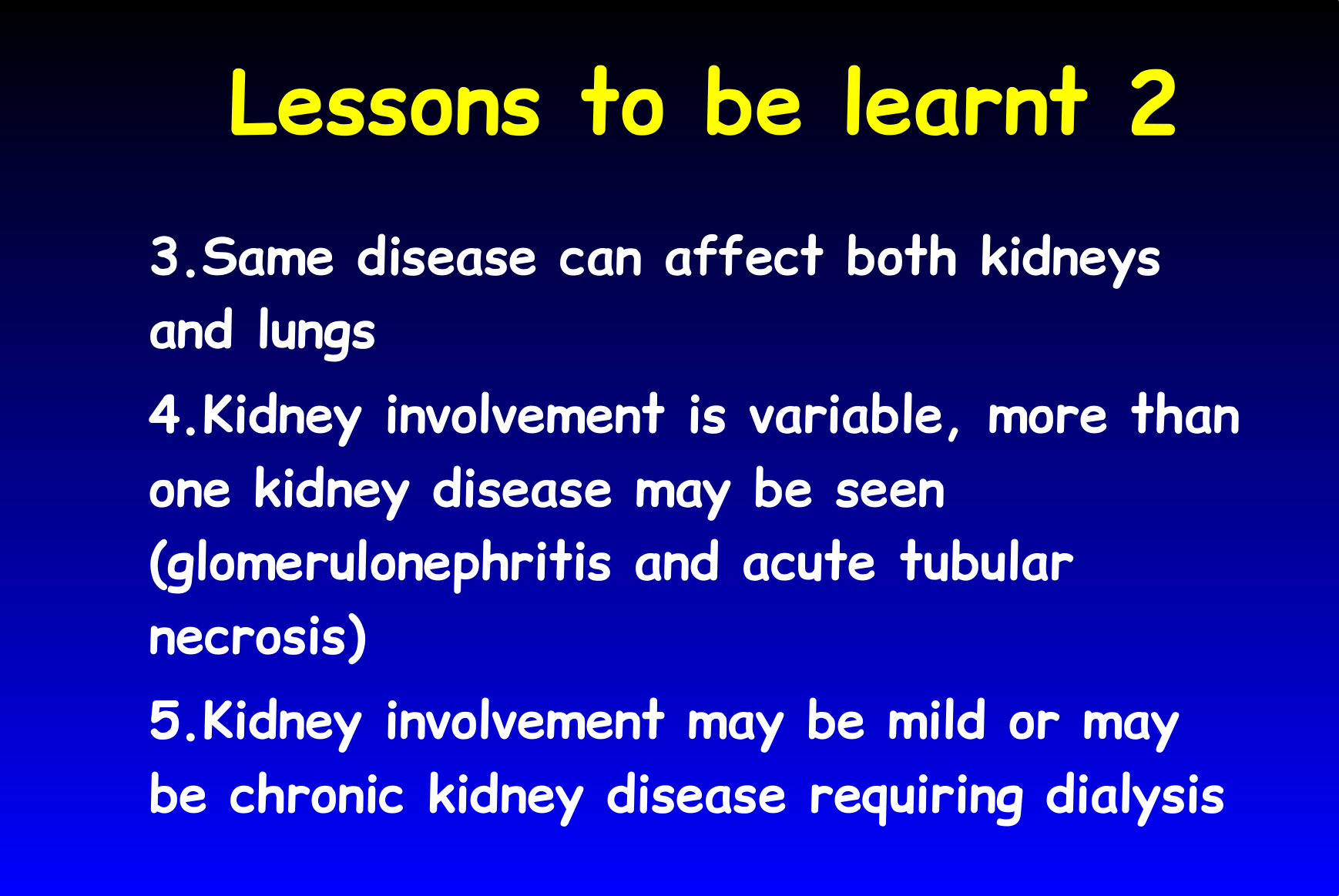

# Lessons to be learnt 2
3.Same disease can affect both kidneys and lungs
4.Kidney involvement is variable, more than one kidney disease may be seen (glomerulonephritis and acute tubular necrosis)
5.Kidney involvement may be mild or may be chronic kidney disease requiring dialysis